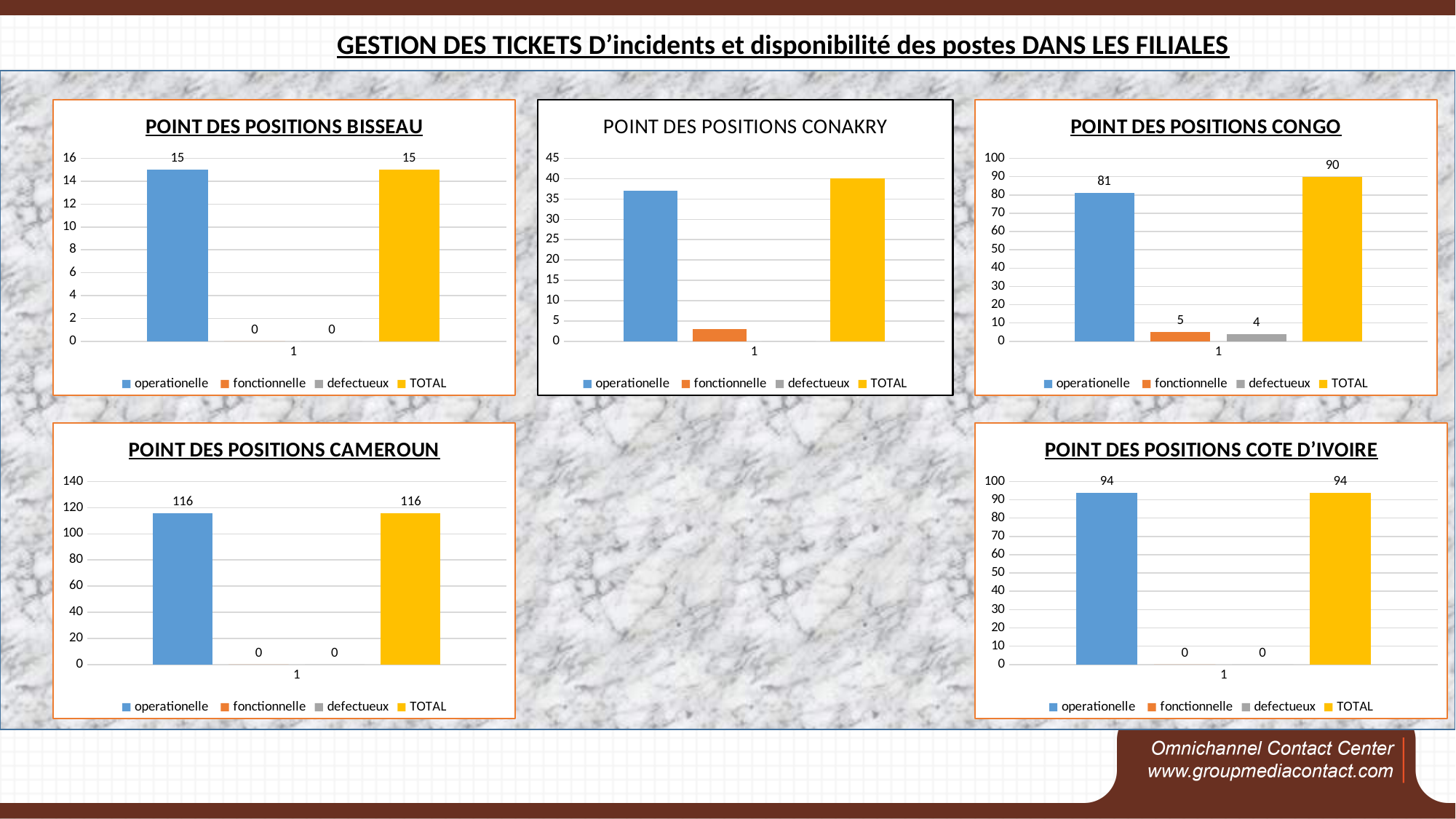

GESTION DES TICKETS D’incidents et disponibilité des postes DANS LES FILIALES

### Chart: POINT DES POSITIONS BISSEAU

| Category | operationelle  | fonctionnelle | defectueux | TOTAL |
|---|---|---|---|---|

### Chart: POINT DES POSITIONS CONAKRY

| Category | operationelle  | fonctionnelle | defectueux | TOTAL |
|---|---|---|---|---|

### Chart: POINT DES POSITIONS CONGO

| Category | operationelle  | fonctionnelle | defectueux | TOTAL |
|---|---|---|---|---|

### Chart: POINT DES POSITIONS CAMEROUN

| Category | operationelle  | fonctionnelle | defectueux | TOTAL |
|---|---|---|---|---|

### Chart: POINT DES POSITIONS COTE D’IVOIRE

| Category | operationelle  | fonctionnelle | defectueux | TOTAL |
|---|---|---|---|---|